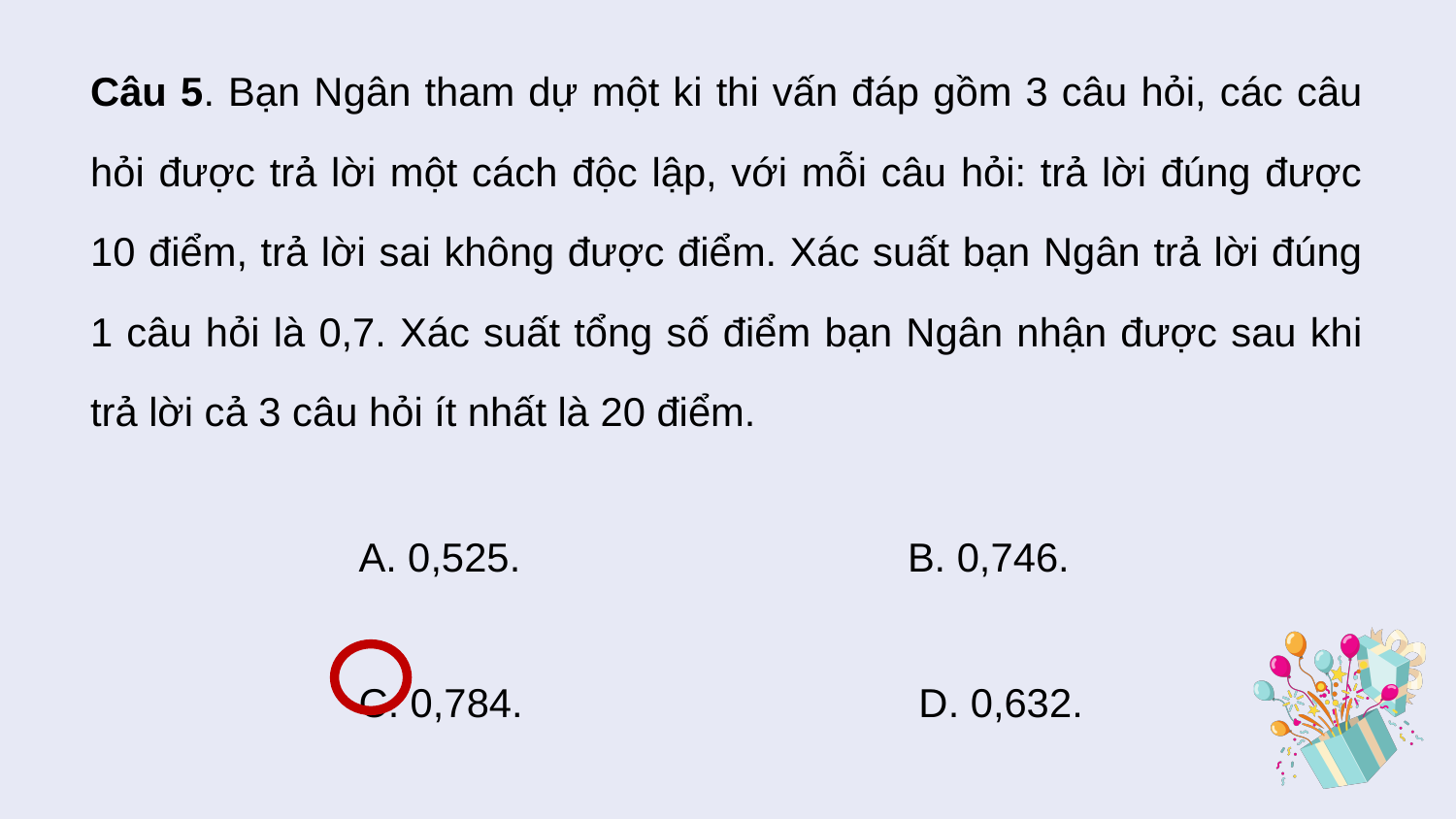

Câu 5. Bạn Ngân tham dự một ki thi vấn đáp gồm 3 câu hỏi, các câu hỏi được trả lời một cách độc lập, với mỗi câu hỏi: trả lời đúng được 10 điểm, trả lời sai không được điểm. Xác suất bạn Ngân trả lời đúng 1 câu hỏi là 0,7. Xác suất tổng số điểm bạn Ngân nhận được sau khi trả lời cả 3 câu hỏi ít nhất là 20 điểm.
	           A. 0,525.			        B. 0,746.
	           C. 0,784. 		         D. 0,632.